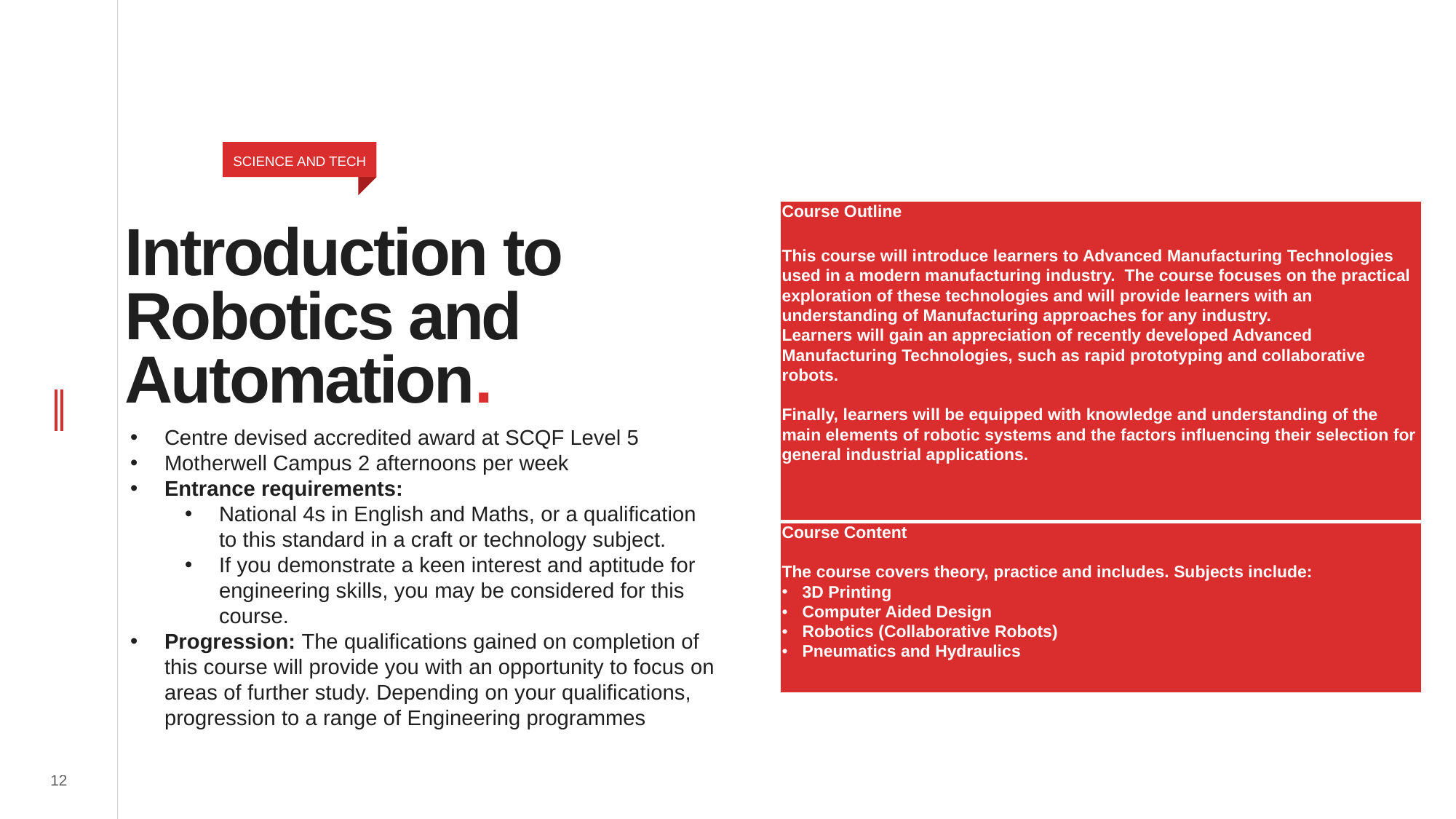

SCIENCE AND TECH

# Introduction to Robotics and Automation.
| Course Outline This course will introduce learners to Advanced Manufacturing Technologies used in a modern manufacturing industry. The course focuses on the practical exploration of these technologies and will provide learners with an understanding of Manufacturing approaches for any industry. Learners will gain an appreciation of recently developed Advanced Manufacturing Technologies, such as rapid prototyping and collaborative robots. Finally, learners will be equipped with knowledge and understanding of the main elements of robotic systems and the factors influencing their selection for general industrial applications. |
| --- |
| Course Content The course covers theory, practice and includes. Subjects include: 3D Printing Computer Aided Design Robotics (Collaborative Robots) Pneumatics and Hydraulics |
Centre devised accredited award at SCQF Level 5
Motherwell Campus 2 afternoons per week
Entrance requirements:
National 4s in English and Maths, or a qualification to this standard in a craft or technology subject.
If you demonstrate a keen interest and aptitude for engineering skills, you may be considered for this course.
Progression: The qualifications gained on completion of this course will provide you with an opportunity to focus on areas of further study. Depending on your qualifications, progression to a range of Engineering programmes

12